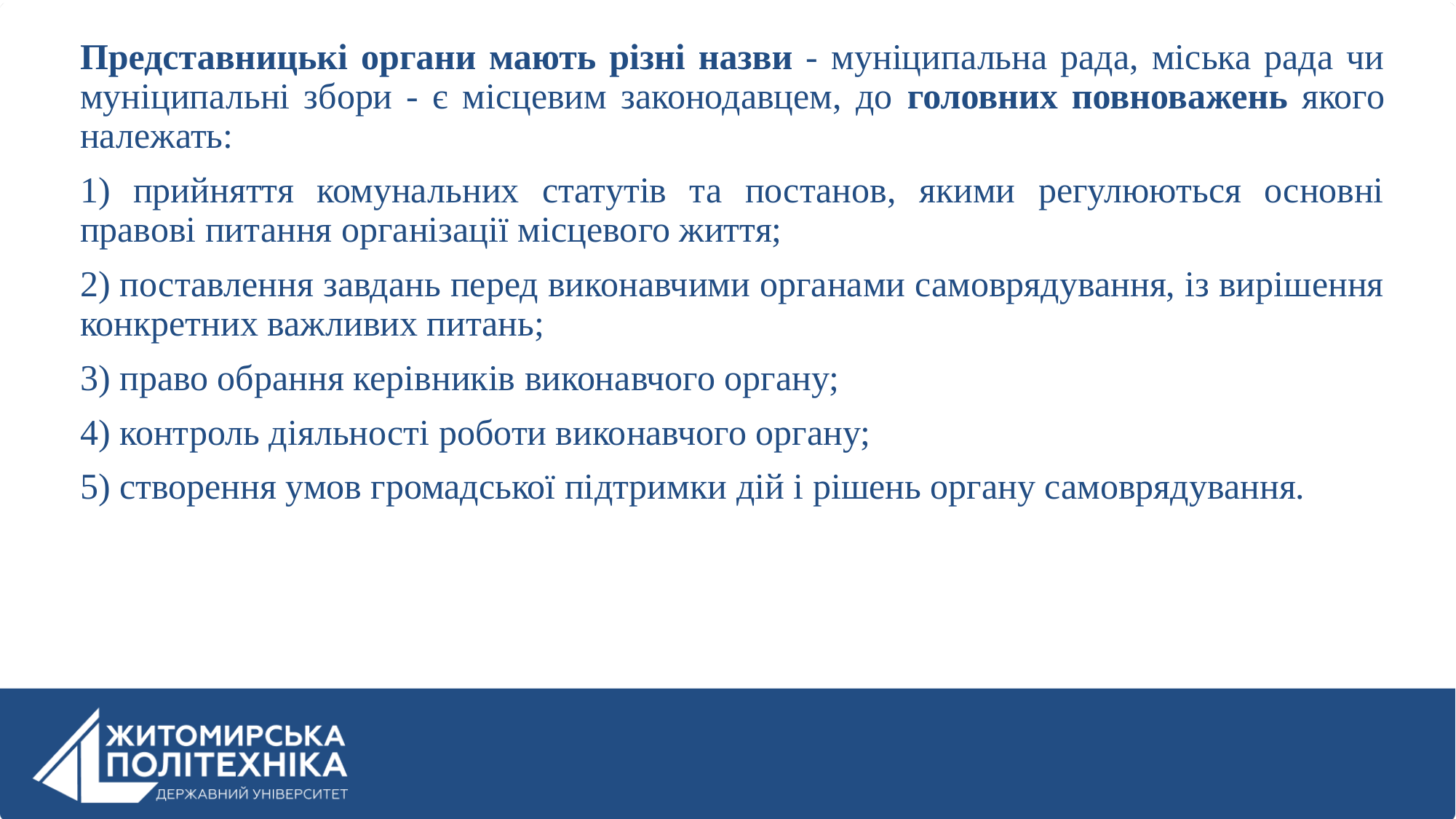

Представницькі органи мають різні назви - муніципальна рада, міська рада чи муніципальні збори - є місцевим законодавцем, до головних повноважень якого належать:
1) прийняття комунальних статутів та постанов, якими регулюються основні правові питання організації місцевого життя;
2) поставлення завдань перед виконавчими органами самоврядування, із вирішення конкретних важливих питань;
3) право обрання керівників виконавчого органу;
4) контроль діяльності роботи виконавчого органу;
5) створення умов громадської підтримки дій і рішень органу самоврядування.